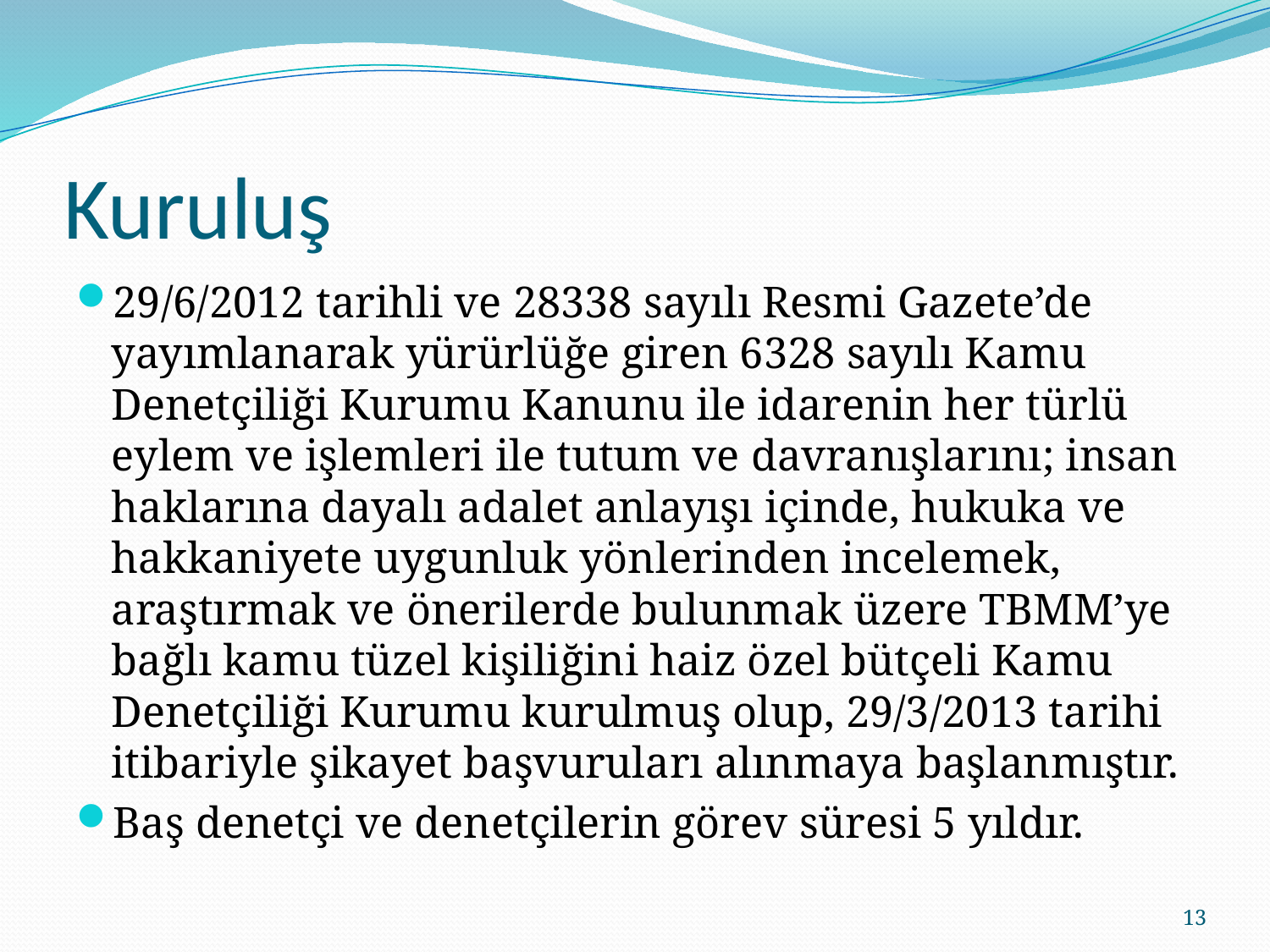

# Kuruluş
29/6/2012 tarihli ve 28338 sayılı Resmi Gazete’de yayımlanarak yürürlüğe giren 6328 sayılı Kamu Denetçiliği Kurumu Kanunu ile idarenin her türlü eylem ve işlemleri ile tutum ve davranışlarını; insan haklarına dayalı adalet anlayışı içinde, hukuka ve hakkaniyete uygunluk yönlerinden incelemek, araştırmak ve önerilerde bulunmak üzere TBMM’ye bağlı kamu tüzel kişiliğini haiz özel bütçeli Kamu Denetçiliği Kurumu kurulmuş olup, 29/3/2013 tarihi itibariyle şikayet başvuruları alınmaya başlanmıştır.
Baş denetçi ve denetçilerin görev süresi 5 yıldır.
13